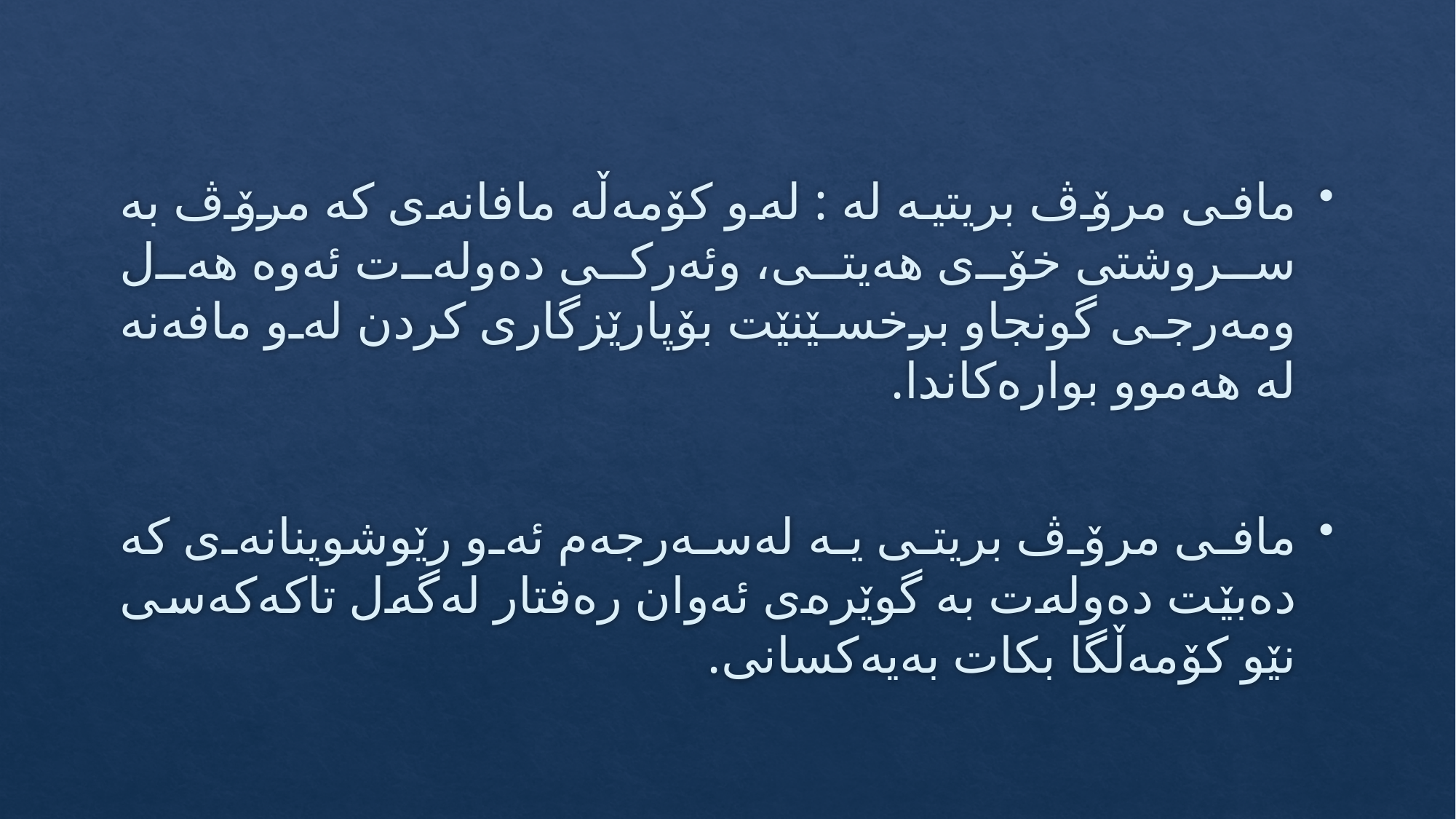

#
مافی مرۆڤ بریتیه له‌ : له‌و كۆمه‌ڵه‌ مافانه‌ی كه‌ مرۆڤ به‌ سروشتی خۆی هه‌یتی، وئه‌ركی ده‌وله‌ت ئه‌وه‌ هه‌ل ومه‌رجی گونجاو برخسێنێت بۆپارێزگاری كردن له‌و مافه‌نه‌ له‌ هه‌موو بواره‌كاندا.

مافی مرۆڤ بریتی یه له‌سه‌رجه‌م ئه‌و رێوشوینانه‌ی كه‌ ده‌بێت ده‌وله‌ت به‌ گوێره‌ی ئه‌وان ره‌فتار له‌گه‌ل تاكه‌كه‌سی نێو كۆمه‌ڵگا بكات به‌یه‌كسانی.